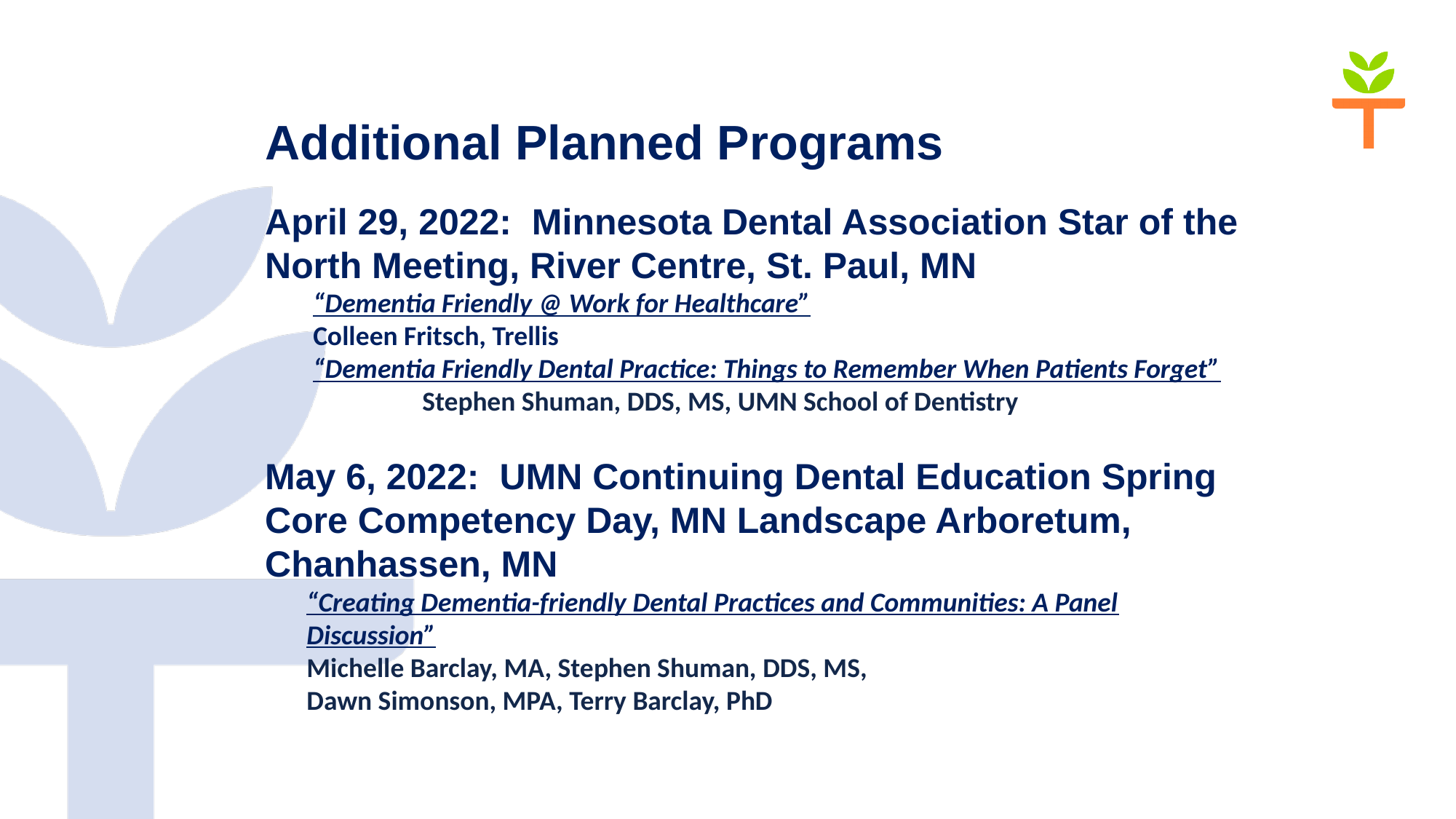

Additional Planned Programs

April 29, 2022:  Minnesota Dental Association Star of the North Meeting, River Centre, St. Paul, MN
“Dementia Friendly @ Work for Healthcare”
Colleen Fritsch, Trellis
“Dementia Friendly Dental Practice: Things to Remember When Patients Forget”
	Stephen Shuman, DDS, MS, UMN School of Dentistry

May 6, 2022:  UMN Continuing Dental Education Spring Core Competency Day, MN Landscape Arboretum, Chanhassen, MN
“Creating Dementia-friendly Dental Practices and Communities: A Panel Discussion”
Michelle Barclay, MA, Stephen Shuman, DDS, MS,
Dawn Simonson, MPA, Terry Barclay, PhD